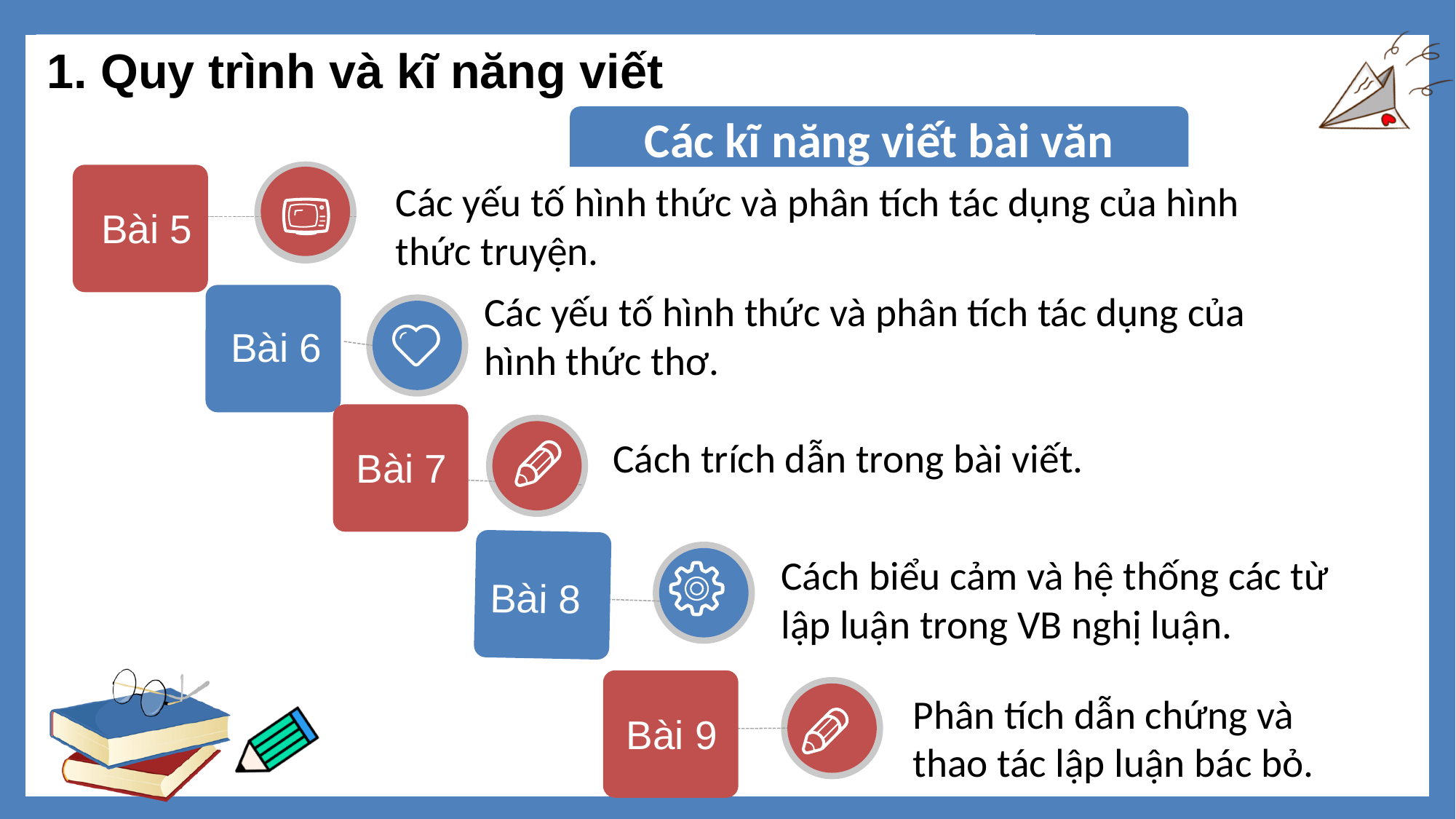

1. Quy trình và kĩ năng viết
Các kĩ năng viết bài văn

Bài 5
Các yếu tố hình thức và phân tích tác dụng của hình thức truyện.

Bài 6
Các yếu tố hình thức và phân tích tác dụng của hình thức thơ.

Bài 7

Cách trích dẫn trong bài viết.

Bài 8

Cách biểu cảm và hệ thống các từ lập luận trong VB nghị luận.

Bài 9

Phân tích dẫn chứng và thao tác lập luận bác bỏ.